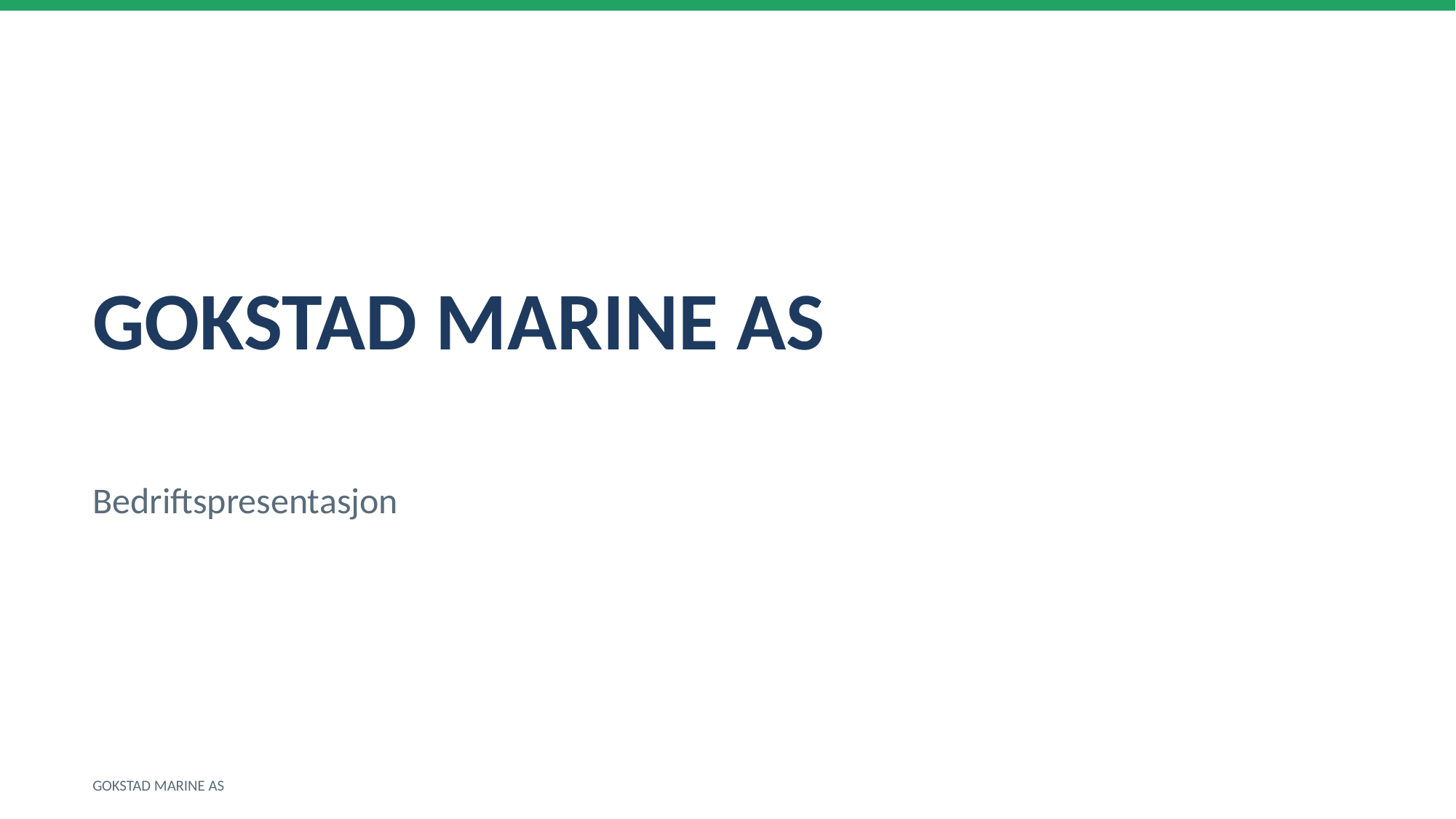

GOKSTAD MARINE AS
Bedriftspresentasjon
GOKSTAD MARINE AS